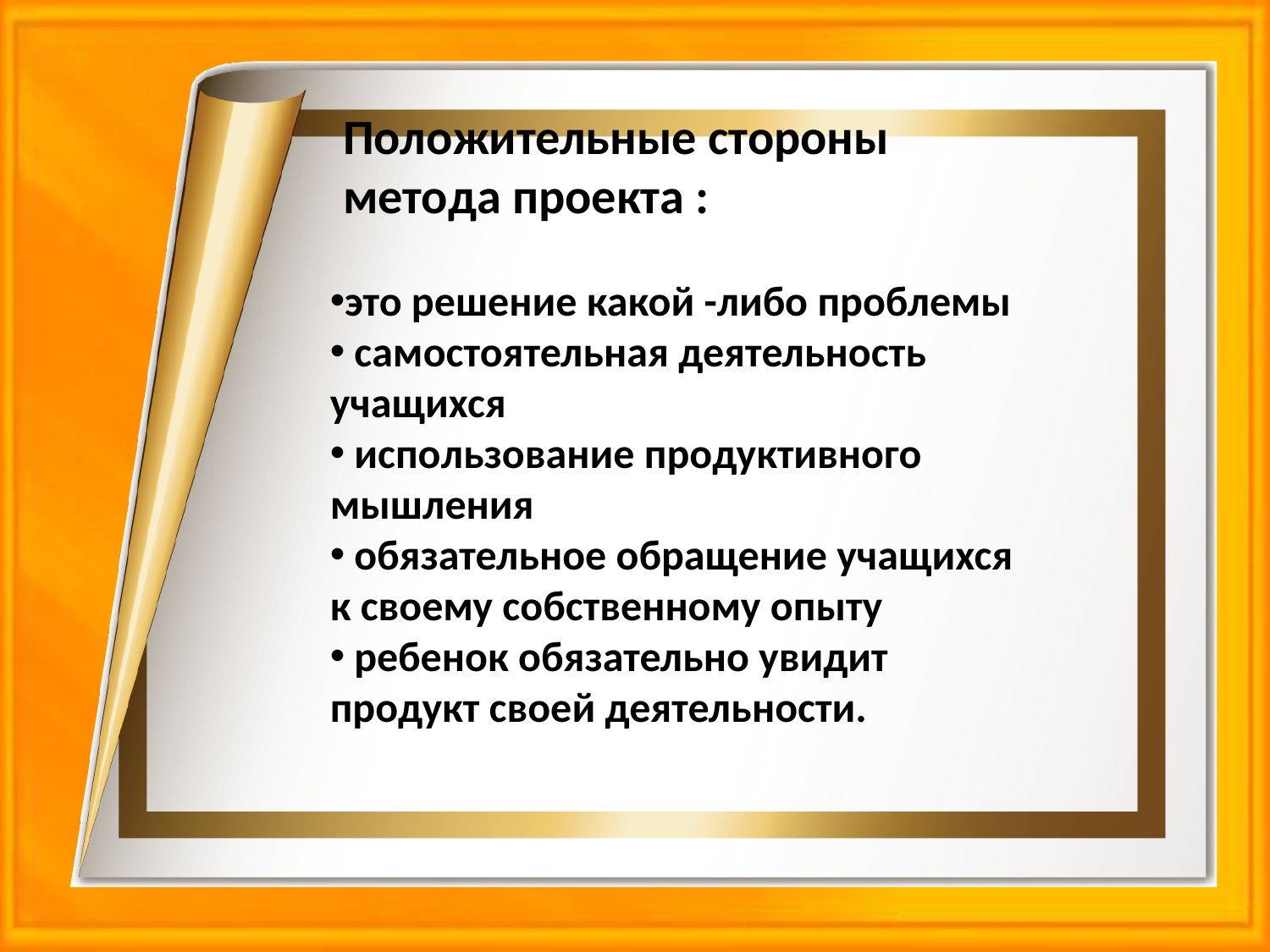

Положительные стороны метода проекта :
это решение какой -либо проблемы
 самостоятельная деятельность учащихся
 использование продуктивного мышления
 обязательное обращение учащихся к своему собственному опыту
 ребенок обязательно увидит продукт своей деятельности.